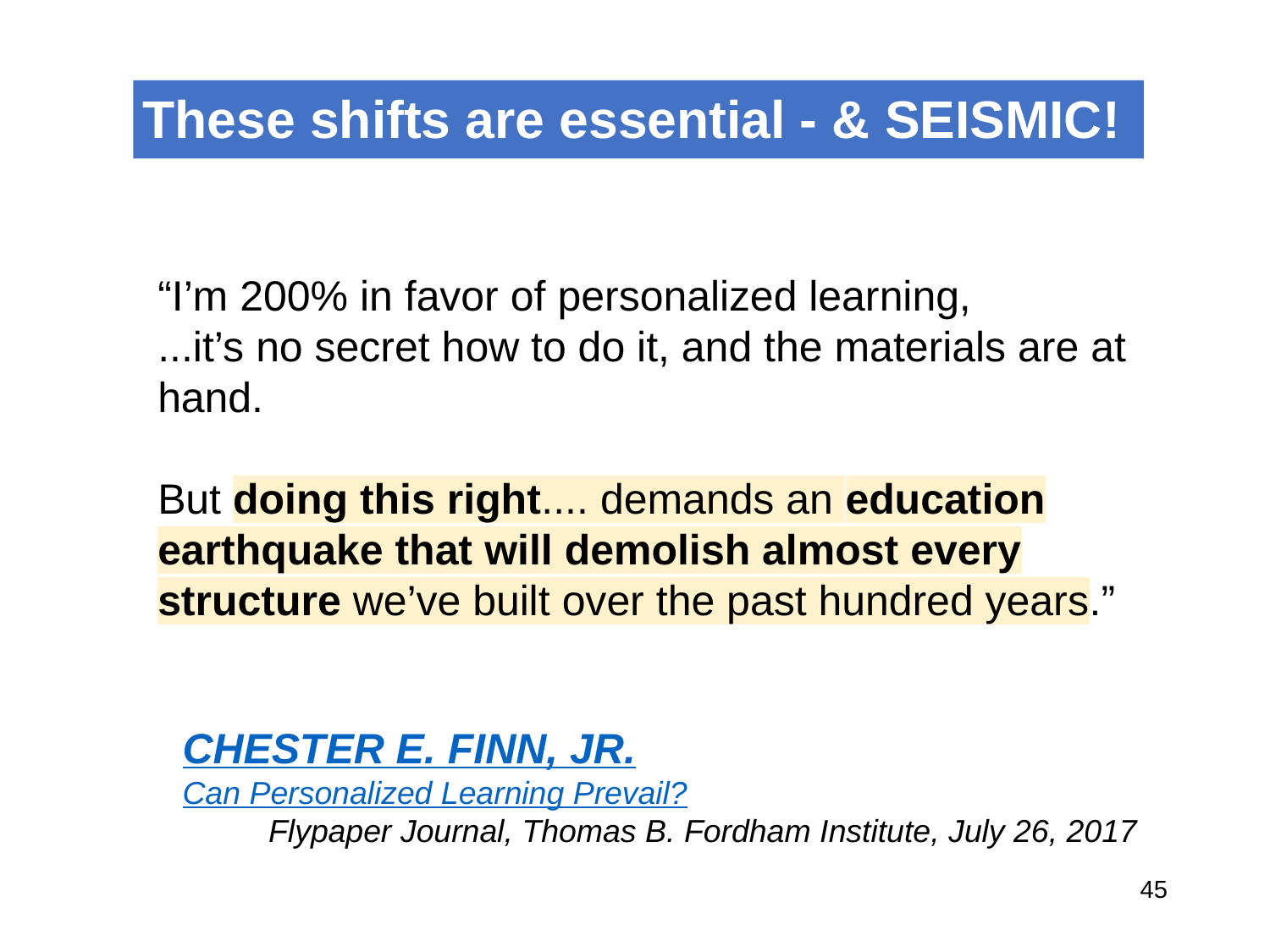

These shifts are essential - & SEISMIC!
#

“I’m 200% in favor of personalized learning,
...it’s no secret how to do it, and the materials are at hand.

But doing this right.... demands an education earthquake that will demolish almost every structure we’ve built over the past hundred years.”
CHESTER E. FINN, JR. Can Personalized Learning Prevail?
            Flypaper Journal, Thomas B. Fordham Institute, July 26, 2017
45